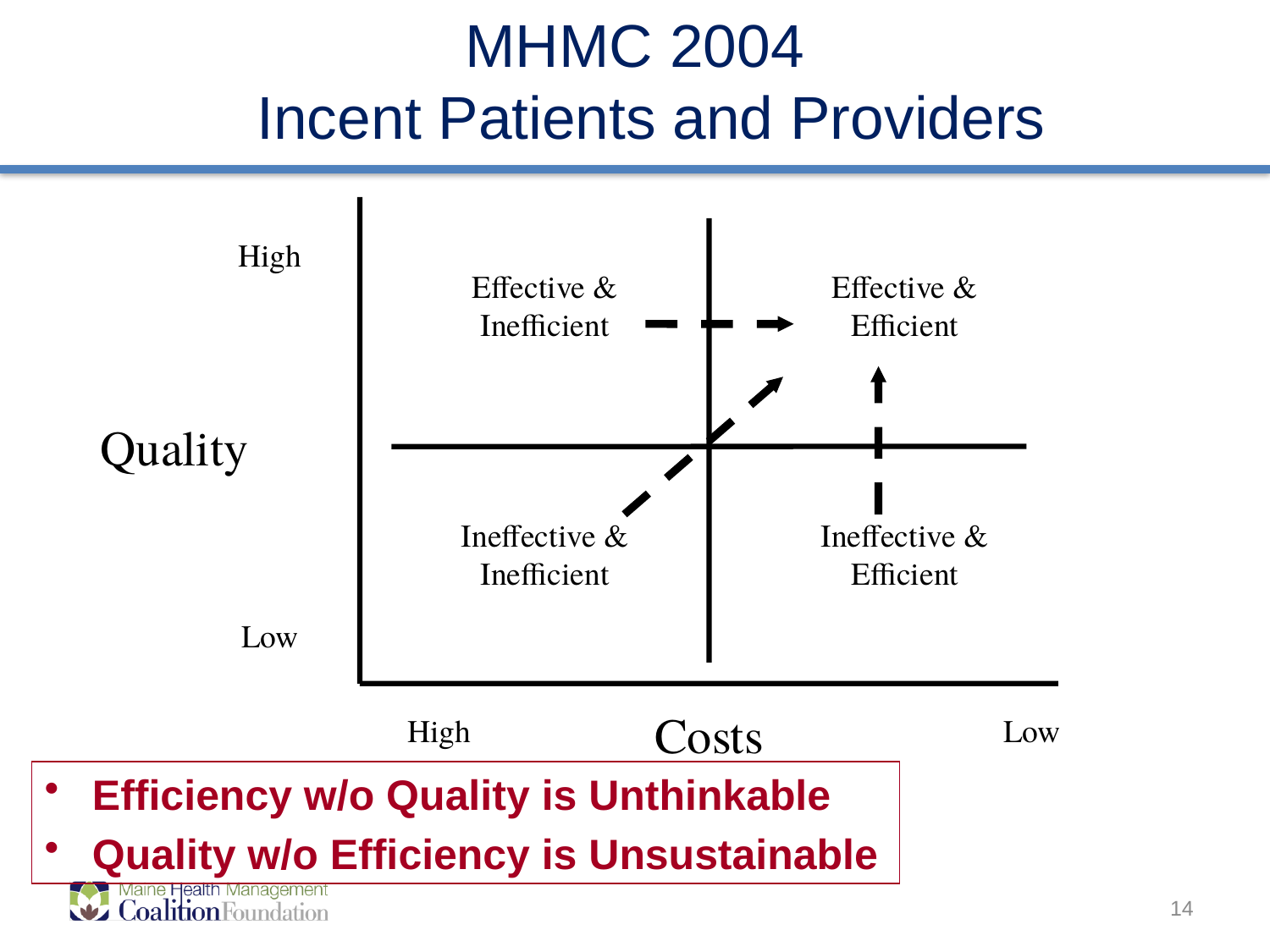

# MHMC 2004 Incent Patients and Providers

High
Effective & Inefficient
Effective & Efficient

Quality

Ineffective & Inefficient
Ineffective & Efficient
Low

Costs
High
Low
Efficiency w/o Quality is Unthinkable
Quality w/o Efficiency is Unsustainable
14